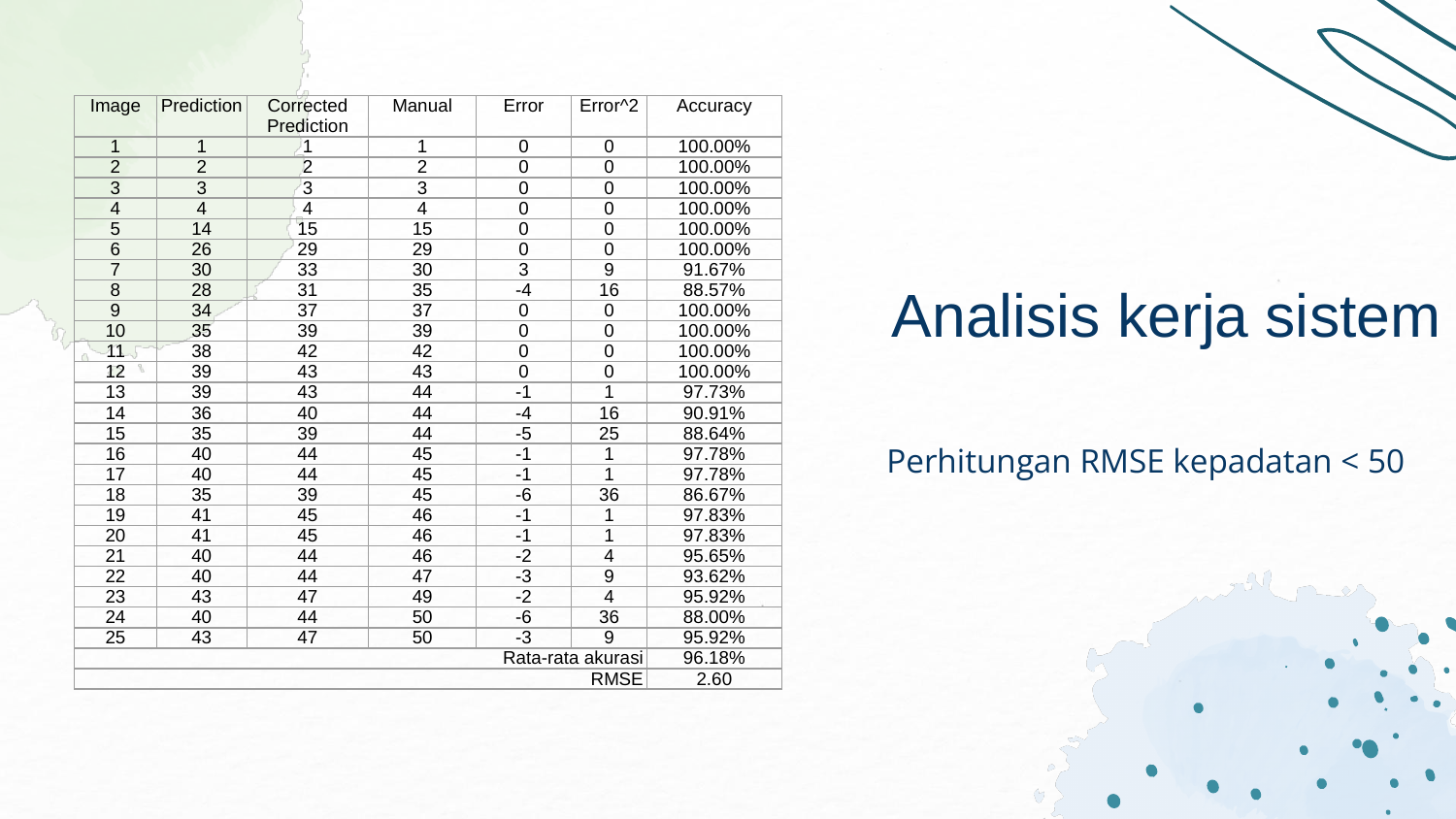

| Image | Prediction | Corrected Prediction | Manual | Error | Error^2 | Accuracy |
| --- | --- | --- | --- | --- | --- | --- |
| 1 | 1 | 1 | 1 | 0 | 0 | 100.00% |
| 2 | 2 | 2 | 2 | 0 | 0 | 100.00% |
| 3 | 3 | 3 | 3 | 0 | 0 | 100.00% |
| 4 | 4 | 4 | 4 | 0 | 0 | 100.00% |
| 5 | 14 | 15 | 15 | 0 | 0 | 100.00% |
| 6 | 26 | 29 | 29 | 0 | 0 | 100.00% |
| 7 | 30 | 33 | 30 | 3 | 9 | 91.67% |
| 8 | 28 | 31 | 35 | -4 | 16 | 88.57% |
| 9 | 34 | 37 | 37 | 0 | 0 | 100.00% |
| 10 | 35 | 39 | 39 | 0 | 0 | 100.00% |
| 11 | 38 | 42 | 42 | 0 | 0 | 100.00% |
| 12 | 39 | 43 | 43 | 0 | 0 | 100.00% |
| 13 | 39 | 43 | 44 | -1 | 1 | 97.73% |
| 14 | 36 | 40 | 44 | -4 | 16 | 90.91% |
| 15 | 35 | 39 | 44 | -5 | 25 | 88.64% |
| 16 | 40 | 44 | 45 | -1 | 1 | 97.78% |
| 17 | 40 | 44 | 45 | -1 | 1 | 97.78% |
| 18 | 35 | 39 | 45 | -6 | 36 | 86.67% |
| 19 | 41 | 45 | 46 | -1 | 1 | 97.83% |
| 20 | 41 | 45 | 46 | -1 | 1 | 97.83% |
| 21 | 40 | 44 | 46 | -2 | 4 | 95.65% |
| 22 | 40 | 44 | 47 | -3 | 9 | 93.62% |
| 23 | 43 | 47 | 49 | -2 | 4 | 95.92% |
| 24 | 40 | 44 | 50 | -6 | 36 | 88.00% |
| 25 | 43 | 47 | 50 | -3 | 9 | 95.92% |
| Rata-rata akurasi |  |  |  |  |  | 96.18% |
| RMSE |  |  |  |  |  | 2.60 |
# Analisis kerja sistem
Perhitungan RMSE kepadatan < 50